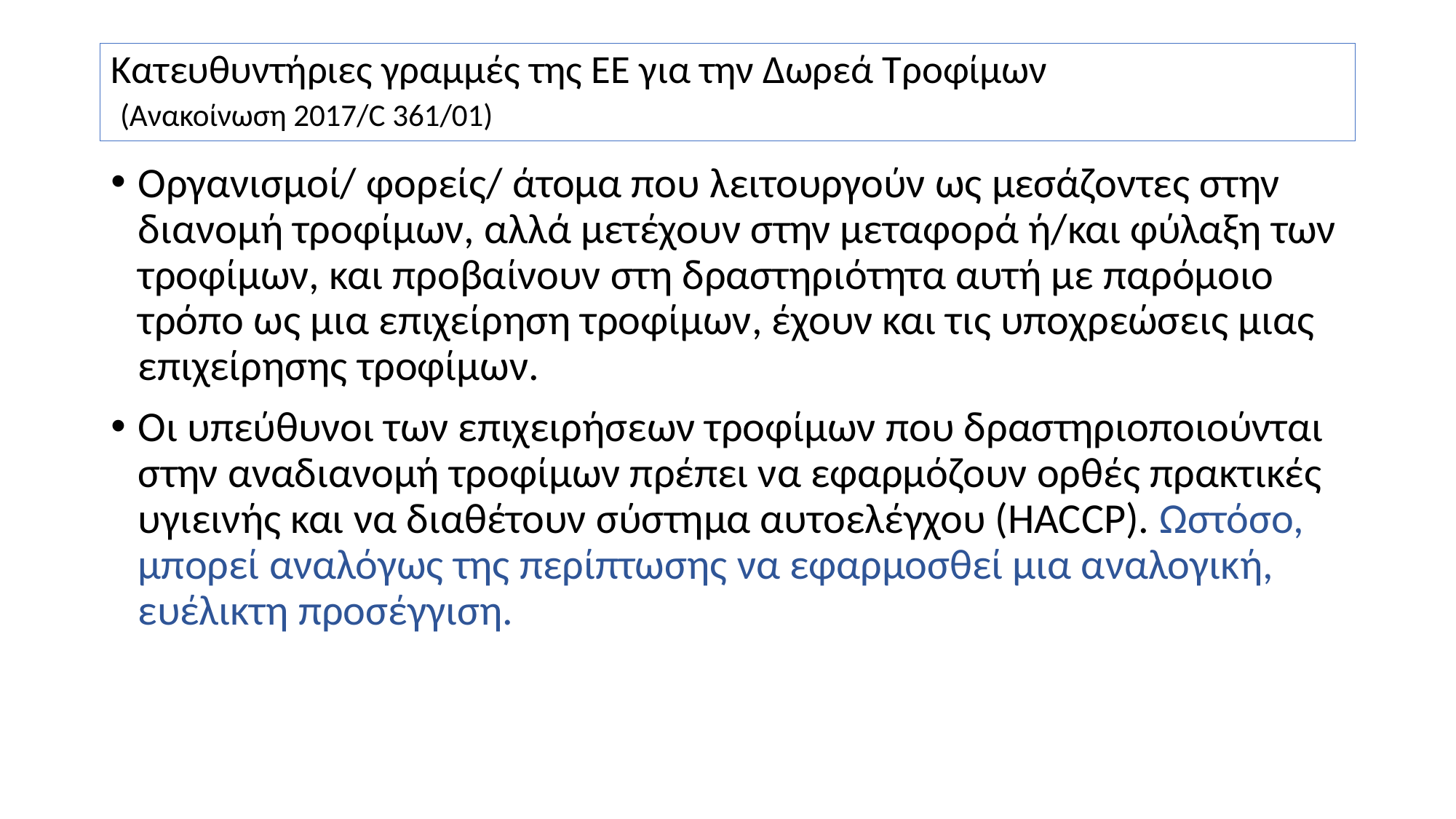

# Κατευθυντήριες γραμμές της ΕΕ για την Δωρεά Τροφίμων (Ανακοίνωση 2017/C 361/01)
Οργανισμοί/ φορείς/ άτομα που λειτουργούν ως μεσάζοντες στην διανομή τροφίμων, αλλά μετέχουν στην μεταφορά ή/και φύλαξη των τροφίμων, και προβαίνουν στη δραστηριότητα αυτή με παρόμοιο τρόπο ως μια επιχείρηση τροφίμων, έχουν και τις υποχρεώσεις μιας επιχείρησης τροφίμων.
Οι υπεύθυνοι των επιχειρήσεων τροφίμων που δραστηριοποιούνται στην αναδιανομή τροφίμων πρέπει να εφαρμόζουν ορθές πρακτικές υγιεινής και να διαθέτουν σύστημα αυτοελέγχου (HACCP). Ωστόσο, μπορεί αναλόγως της περίπτωσης να εφαρμοσθεί μια αναλογική, ευέλικτη προσέγγιση.